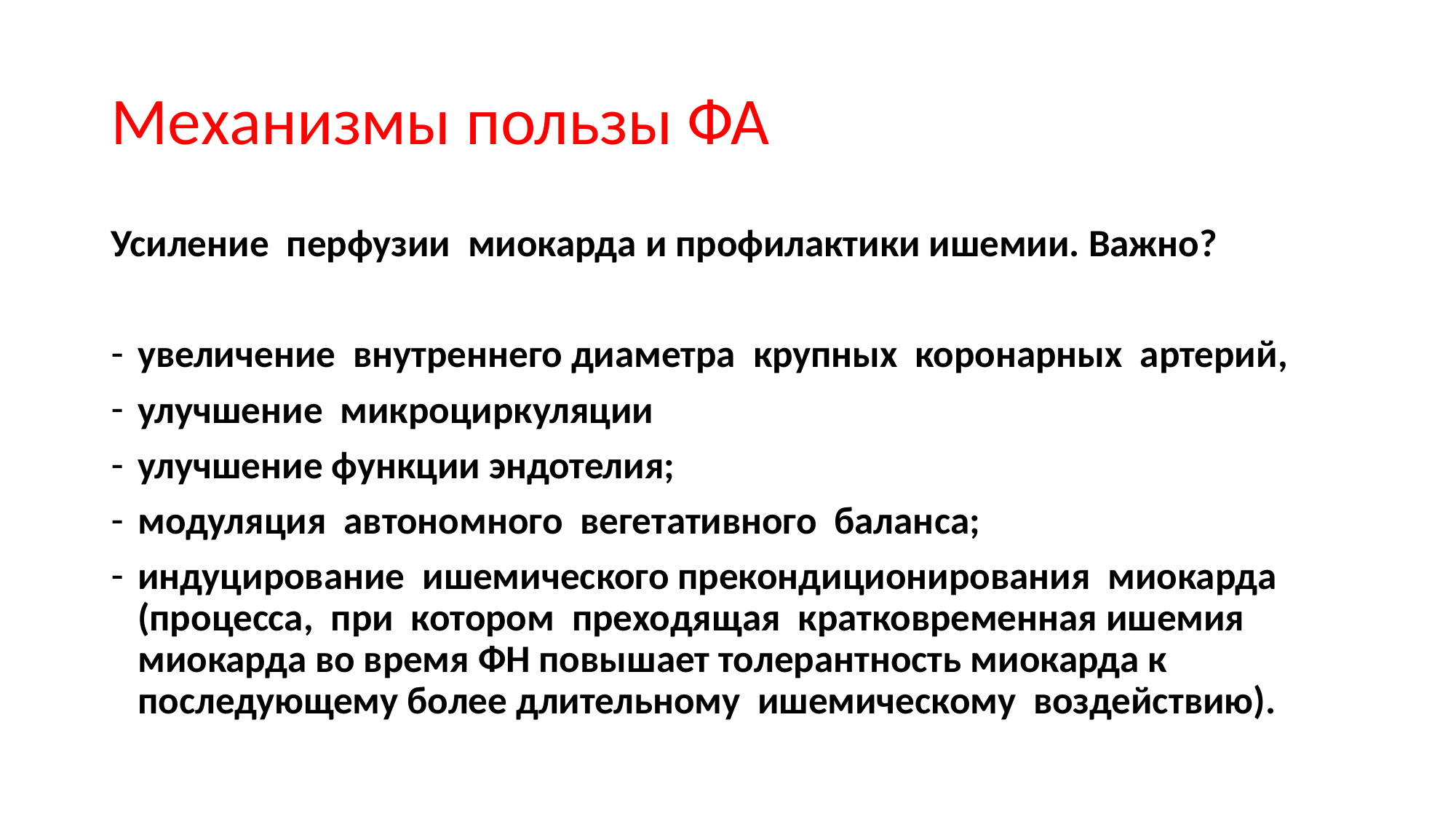

# Механизмы пользы ФА
Усиление  перфузии  миокарда и профилактики ишемии. Важно?

увеличение  внутреннего диаметра  крупных  коронарных  артерий,
улучшение  микроциркуляции
улучшение функции эндотелия;
модуляция  автономного  вегетативного  баланса;
индуцирование  ишемического прекондиционирования  миокарда  (процесса,  при  котором  преходящая  кратковременная ишемия миокарда во время ФН повышает толерантность миокарда к последующему более длительному  ишемическому  воздействию).